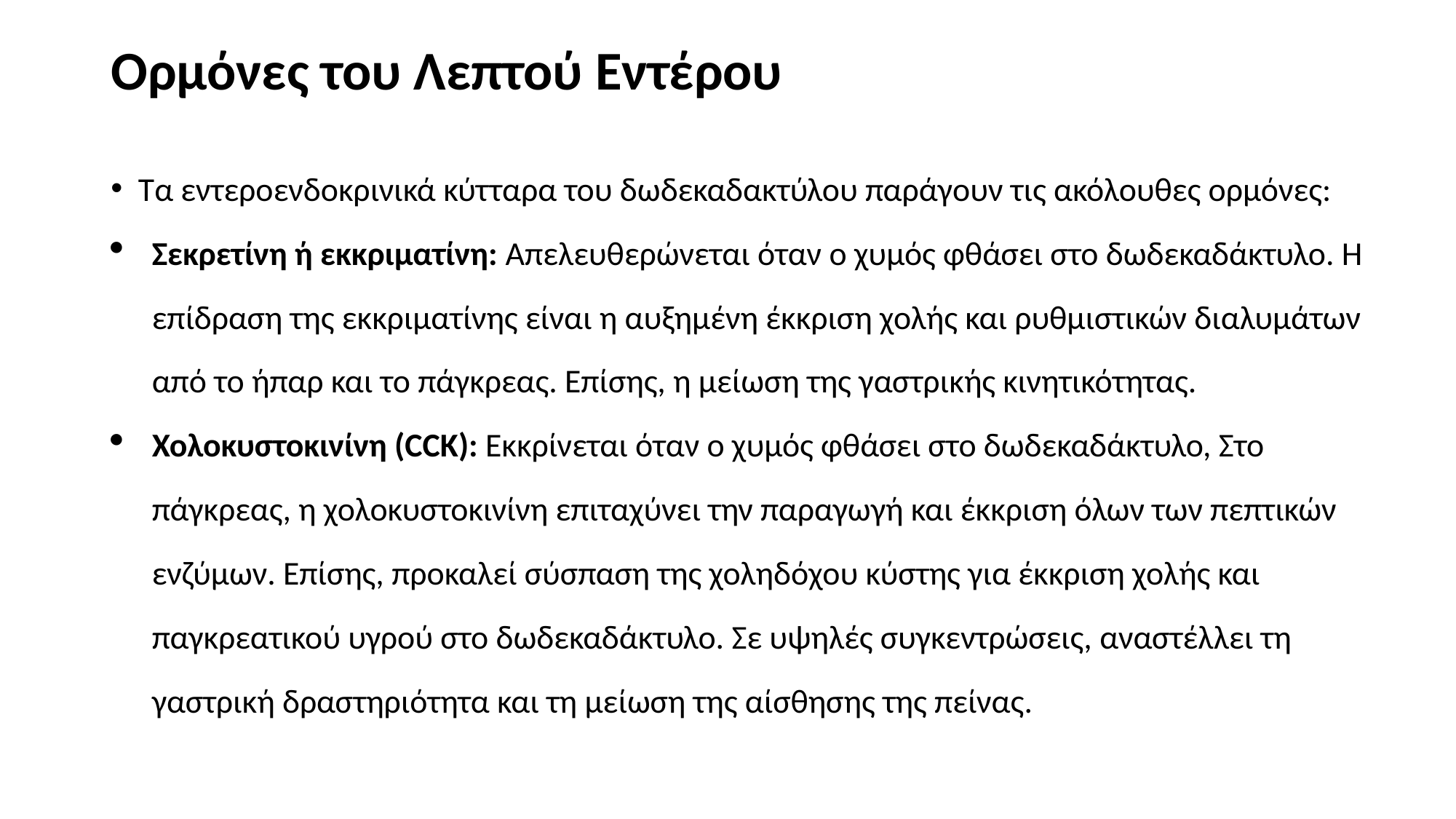

# Ορμόνες του Λεπτού Εντέρου
Τα εντεροενδοκρινικά κύτταρα του δωδεκαδακτύλου παράγουν τις ακόλουθες ορμόνες:
Σεκρετίνη ή εκκριματίνη: Απελευθερώνεται όταν ο χυμός φθάσει στο δωδεκαδάκτυλο. Η επίδραση της εκκριματίνης είναι η αυξημένη έκκριση χολής και ρυθμιστικών διαλυμάτων από το ήπαρ και το πάγκρεας. Επίσης, η μείωση της γαστρικής κινητικότητας.
Χολοκυστοκινίνη (CCK): Εκκρίνεται όταν ο χυμός φθάσει στο δωδεκαδάκτυλο, Στο πάγκρεας, η χολοκυστοκινίνη επιταχύνει την παραγωγή και έκκριση όλων των πεπτικών ενζύμων. Επίσης, προκαλεί σύσπαση της χοληδόχου κύστης για έκκριση χολής και παγκρεατικού υγρού στο δωδεκαδάκτυλο. Σε υψηλές συγκεντρώσεις, αναστέλλει τη γαστρική δραστηριότητα και τη μείωση της αίσθησης της πείνας.